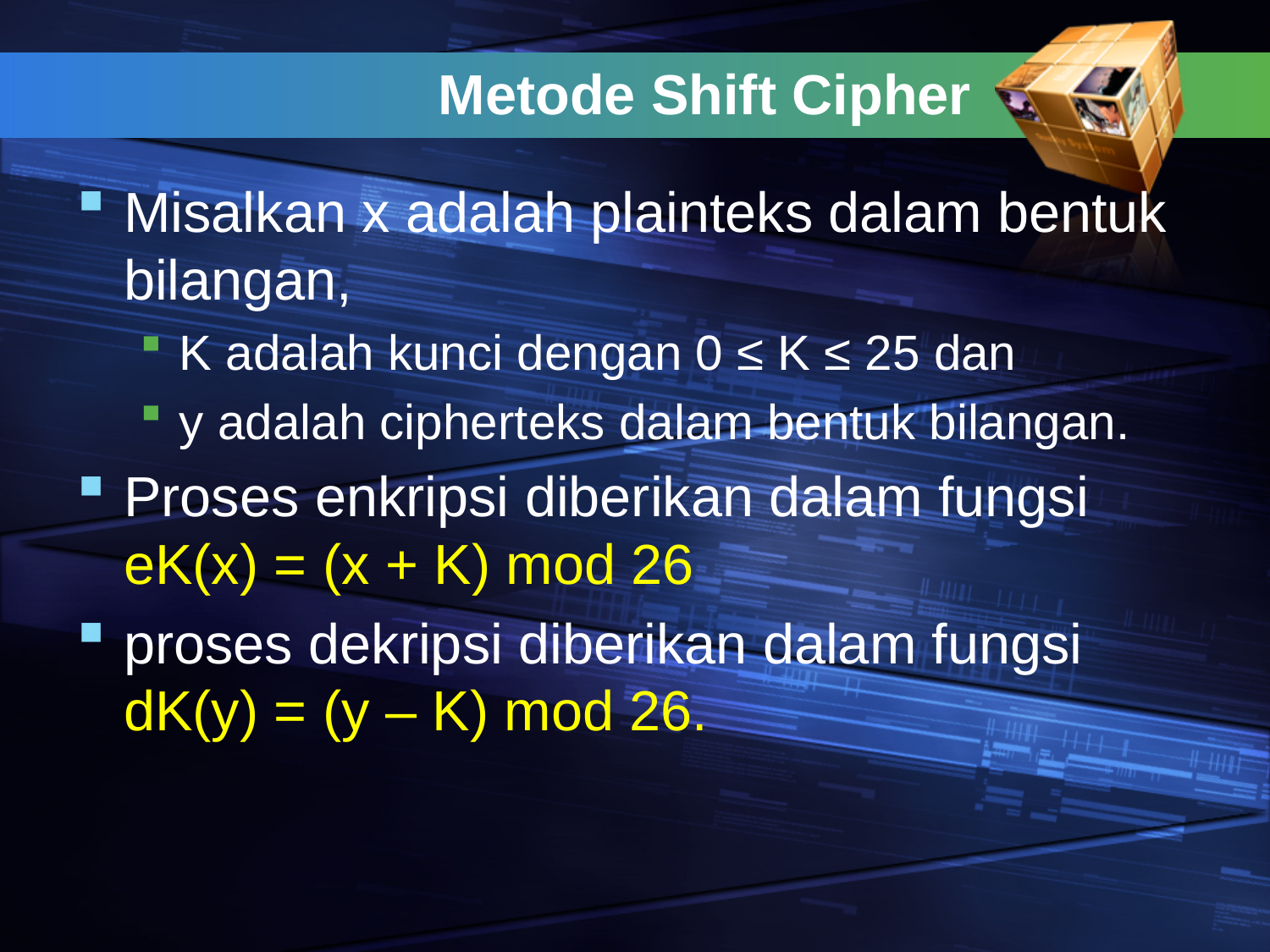

# Metode Shift Cipher
Misalkan x adalah plainteks dalam bentuk bilangan,
K adalah kunci dengan 0 ≤ K ≤ 25 dan
y adalah cipherteks dalam bentuk bilangan.
Proses enkripsi diberikan dalam fungsi eK(x) = (x + K) mod 26
proses dekripsi diberikan dalam fungsi dK(y) = (y – K) mod 26.